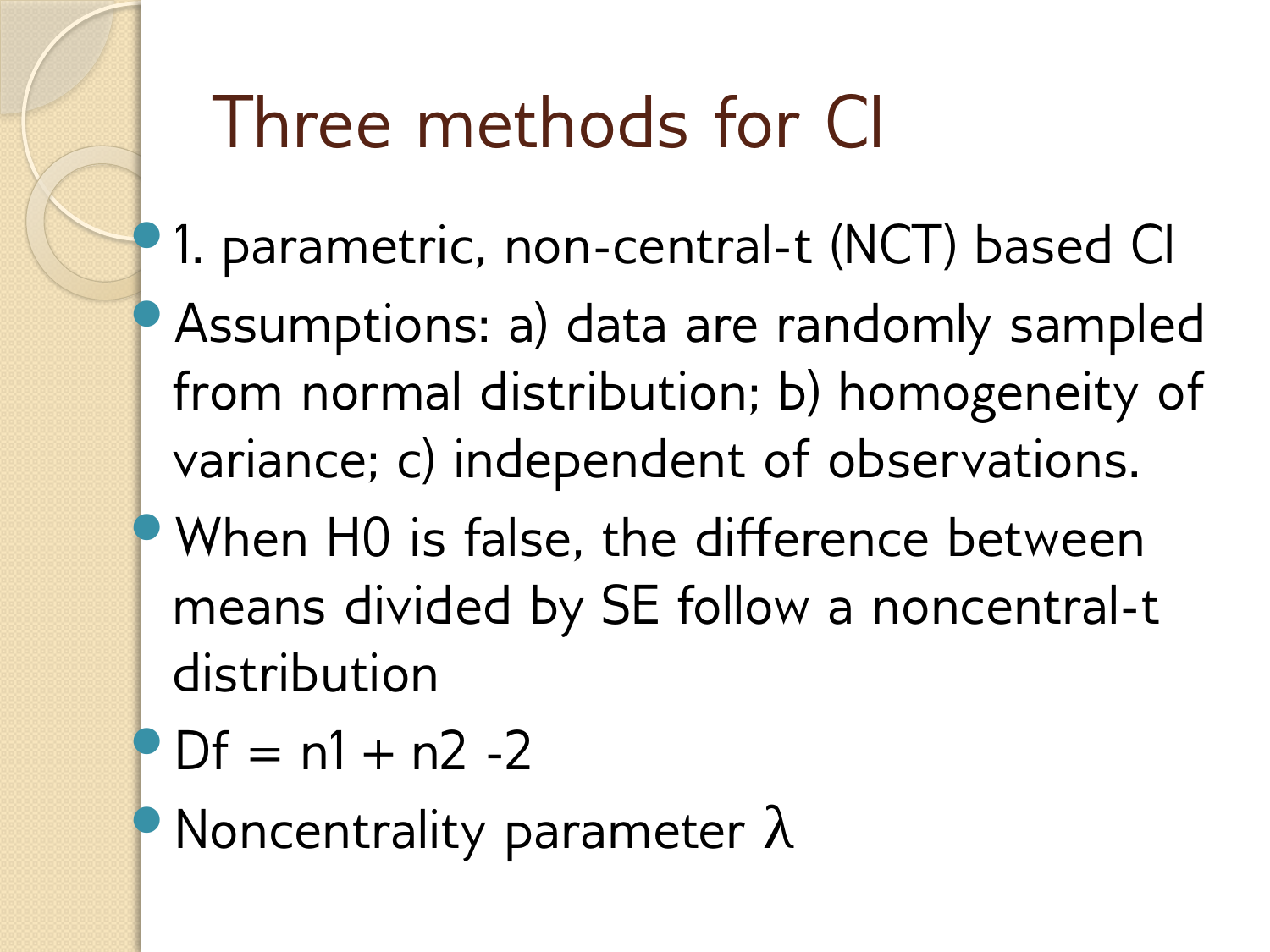

# Three methods for CI
1. parametric, non-central-t (NCT) based CI
Assumptions: a) data are randomly sampled from normal distribution; b) homogeneity of variance; c) independent of observations.
When H0 is false, the difference between means divided by SE follow a noncentral-t distribution
Df = n1 + n2 -2
Noncentrality parameter λ